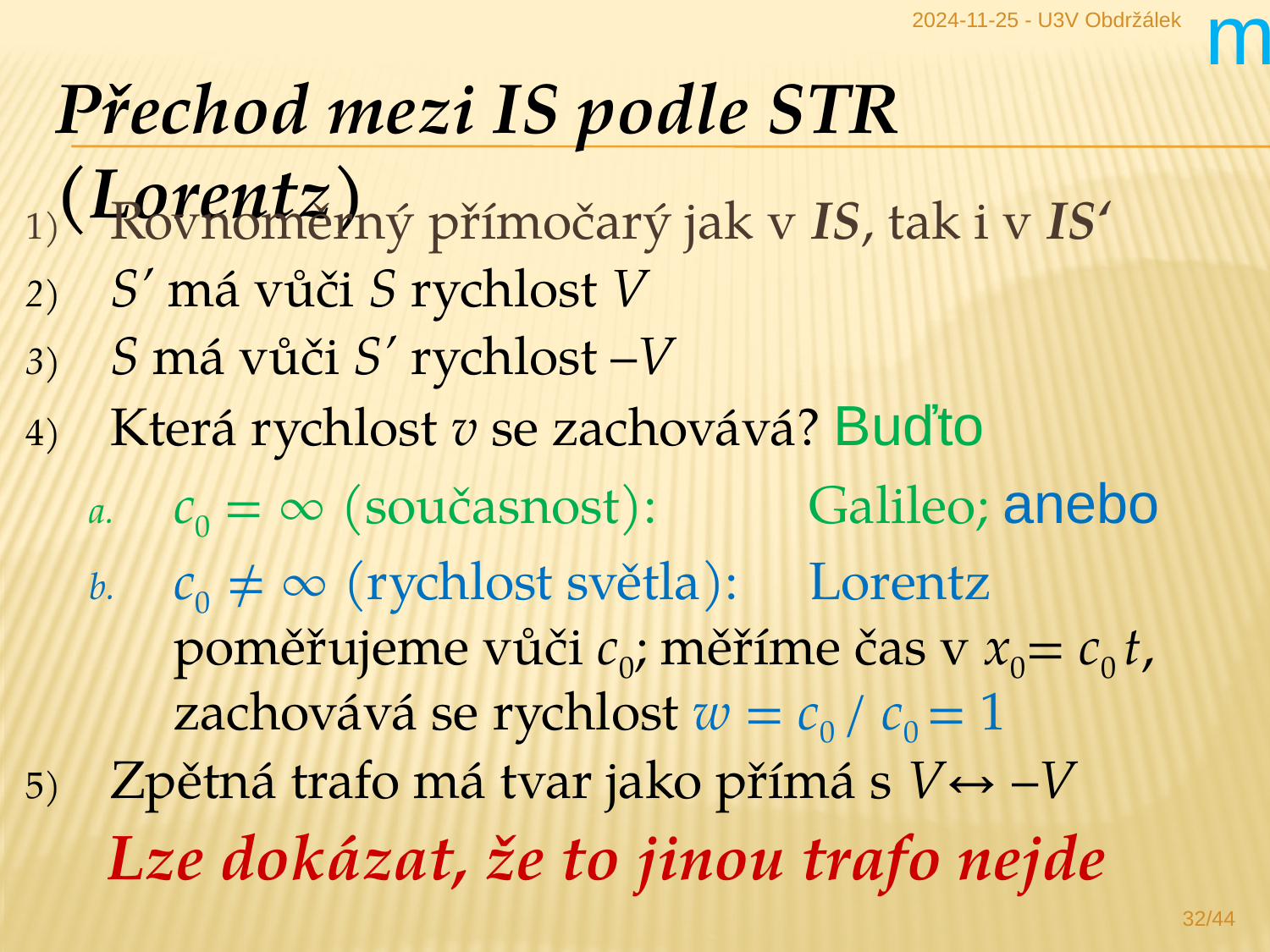

2024-11-25 - U3V Obdržálek
m

Přechod mezi IS podle STR (Lorentz)
Rovnoměrný přímočarý jak v IS, tak i v IS‘
S’ má vůči S rychlost V
S má vůči S’ rychlost –V
Která rychlost v se zachovává? Buďto
c0 = ∞ (současnost): 		Galileo; anebo
c0  ≠ ∞ (rychlost světla):	Lorentz
poměřujeme vůči c0; měříme čas v x0= c0 t,
zachovává se rychlost w = c0 / c0 = 1
Zpětná trafo má tvar jako přímá s V↔ –V

Lze dokázat, že to jinou trafo nejde
32/44